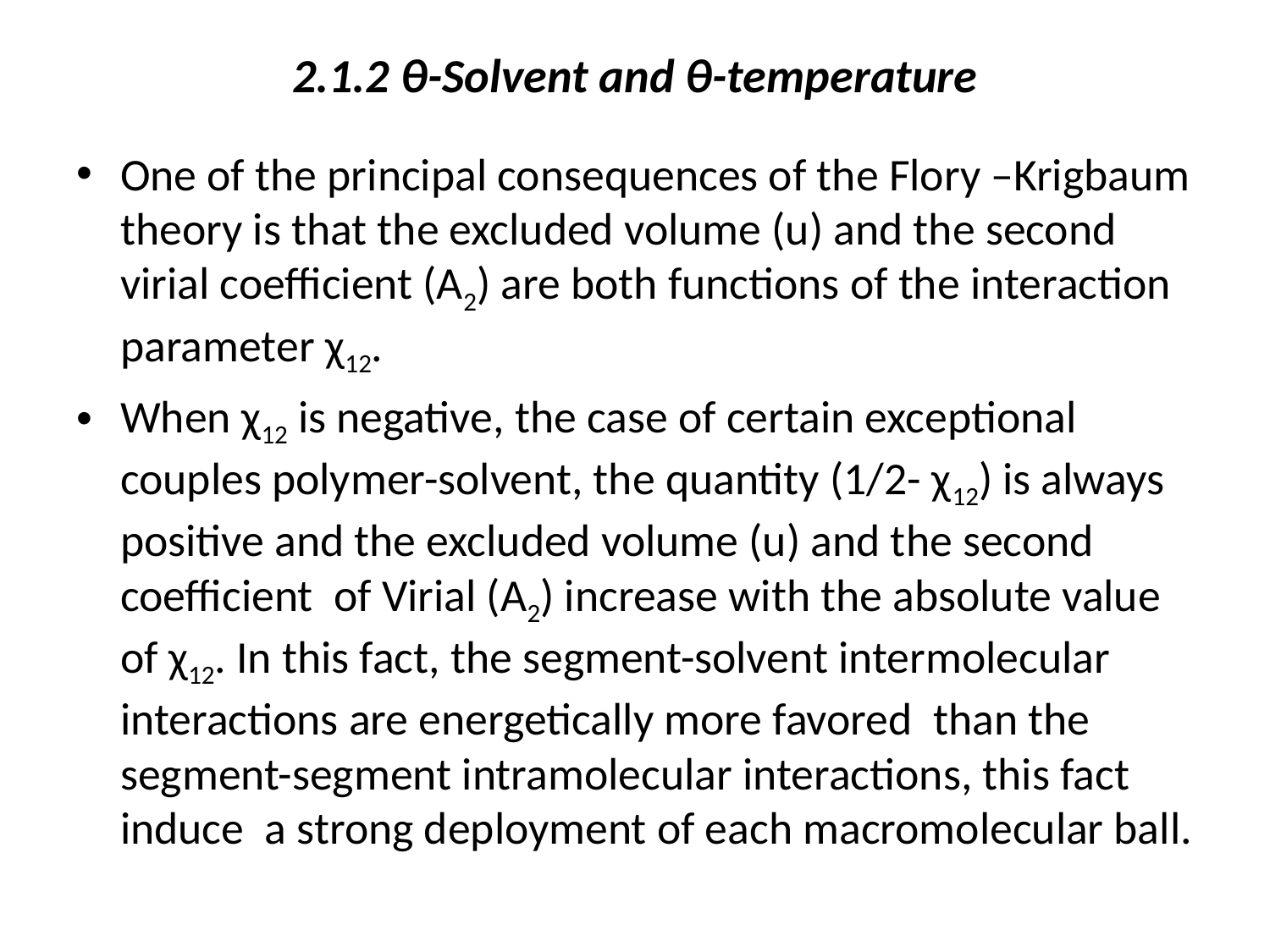

# 2.1.2 θ-Solvent and θ-temperature
One of the principal consequences of the Flory –Krigbaum theory is that the excluded volume (u) and the second virial coefficient (A2) are both functions of the interaction parameter χ12.
When χ12 is negative, the case of certain exceptional couples polymer-solvent, the quantity (1/2- χ12) is always positive and the excluded volume (u) and the second coefficient  of Virial (A2) increase with the absolute value of χ12. In this fact, the segment-solvent intermolecular interactions are energetically more favored  than the segment-segment intramolecular interactions, this fact induce  a strong deployment of each macromolecular ball.